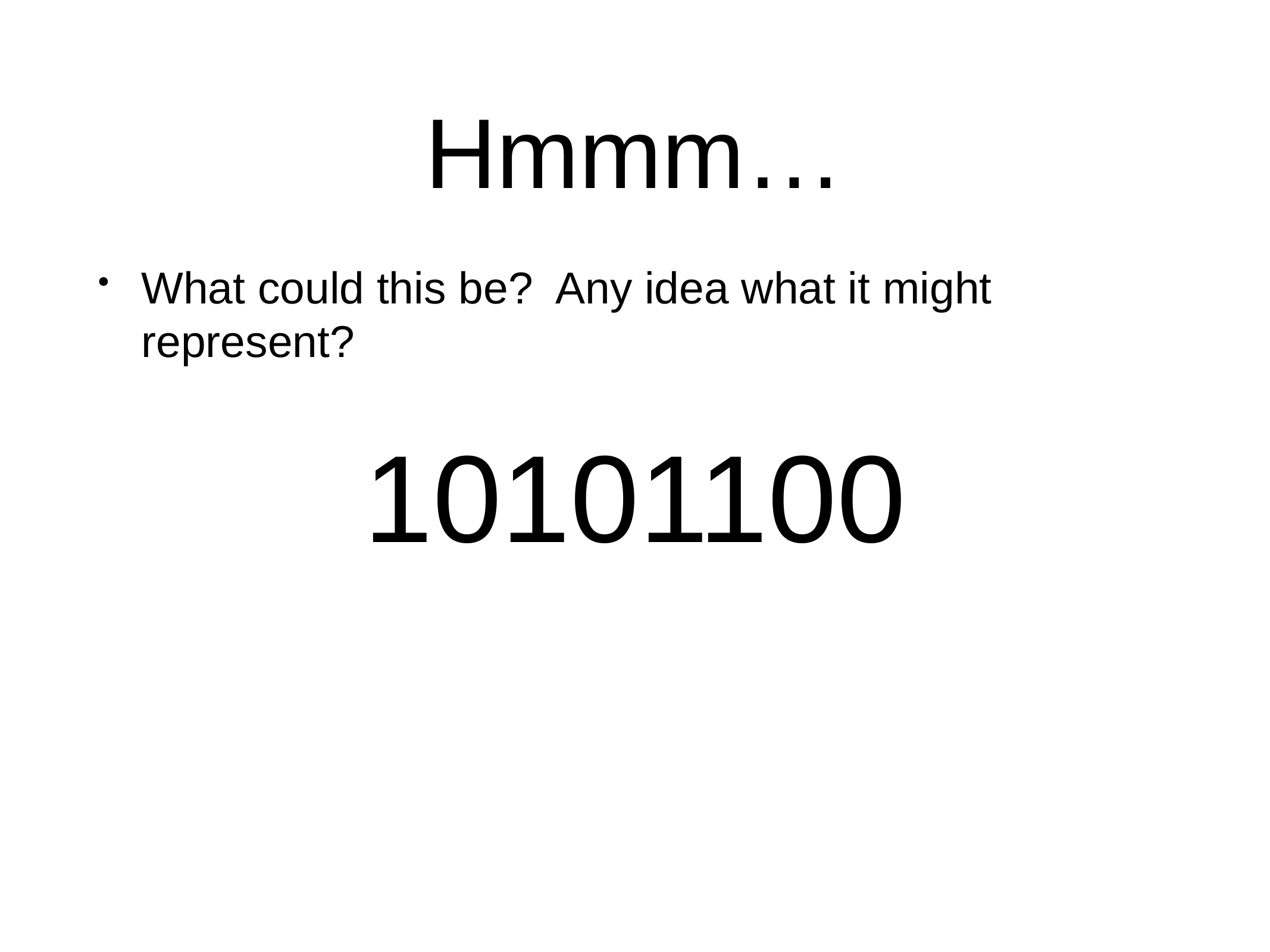

# Hmmm…
What could this be?  Any idea what it might represent?
10101100